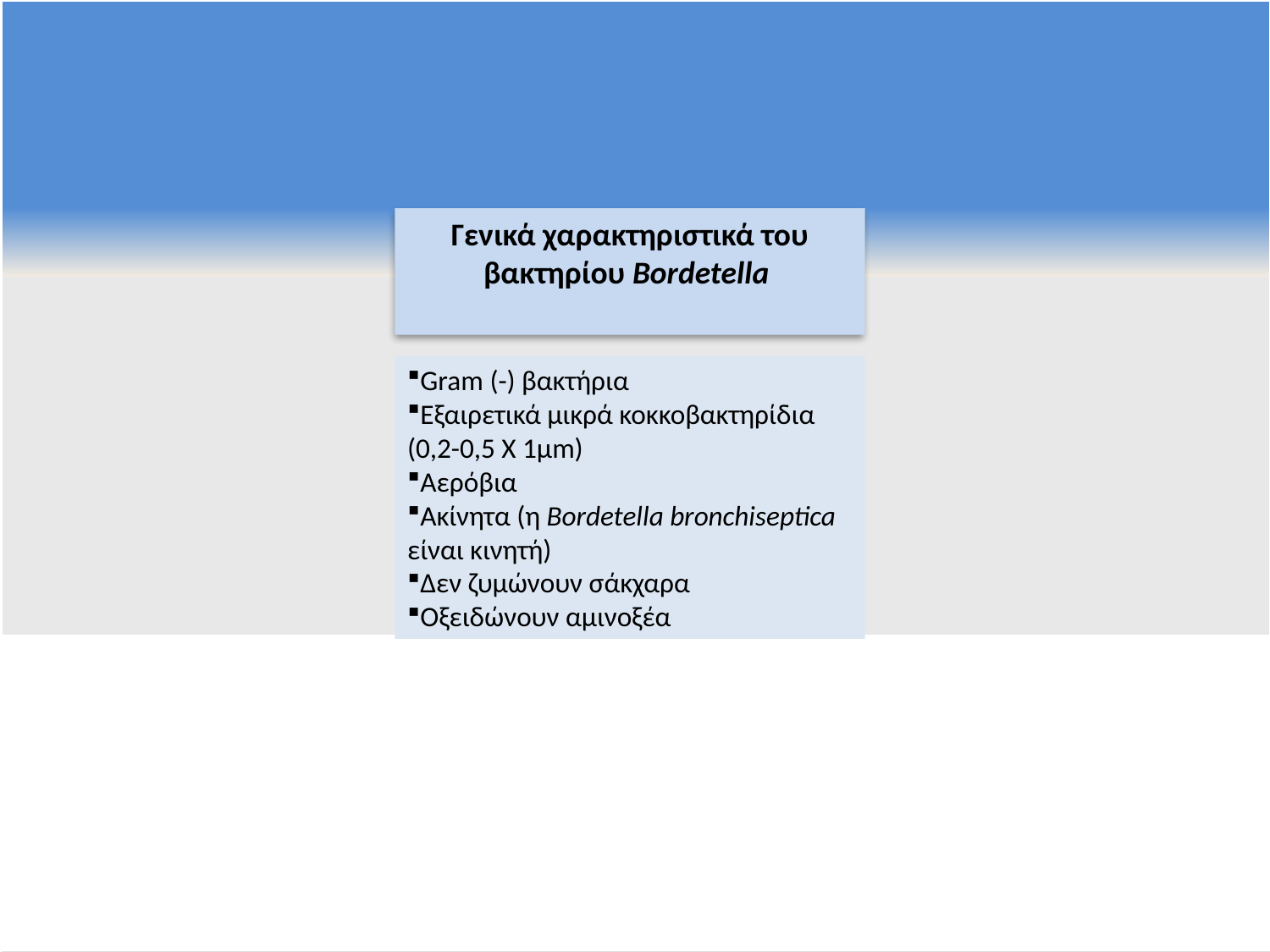

Γενικά χαρακτηριστικά του βακτηρίου Bordetella

Gram (-) βακτήρια
Εξαιρετικά μικρά κοκκοβακτηρίδια (0,2-0,5 Χ 1μm)
Αερόβια
Ακίνητα (η Bordetella bronchiseptica είναι κινητή)
Δεν ζυμώνουν σάκχαρα
Οξειδώνουν αμινοξέα